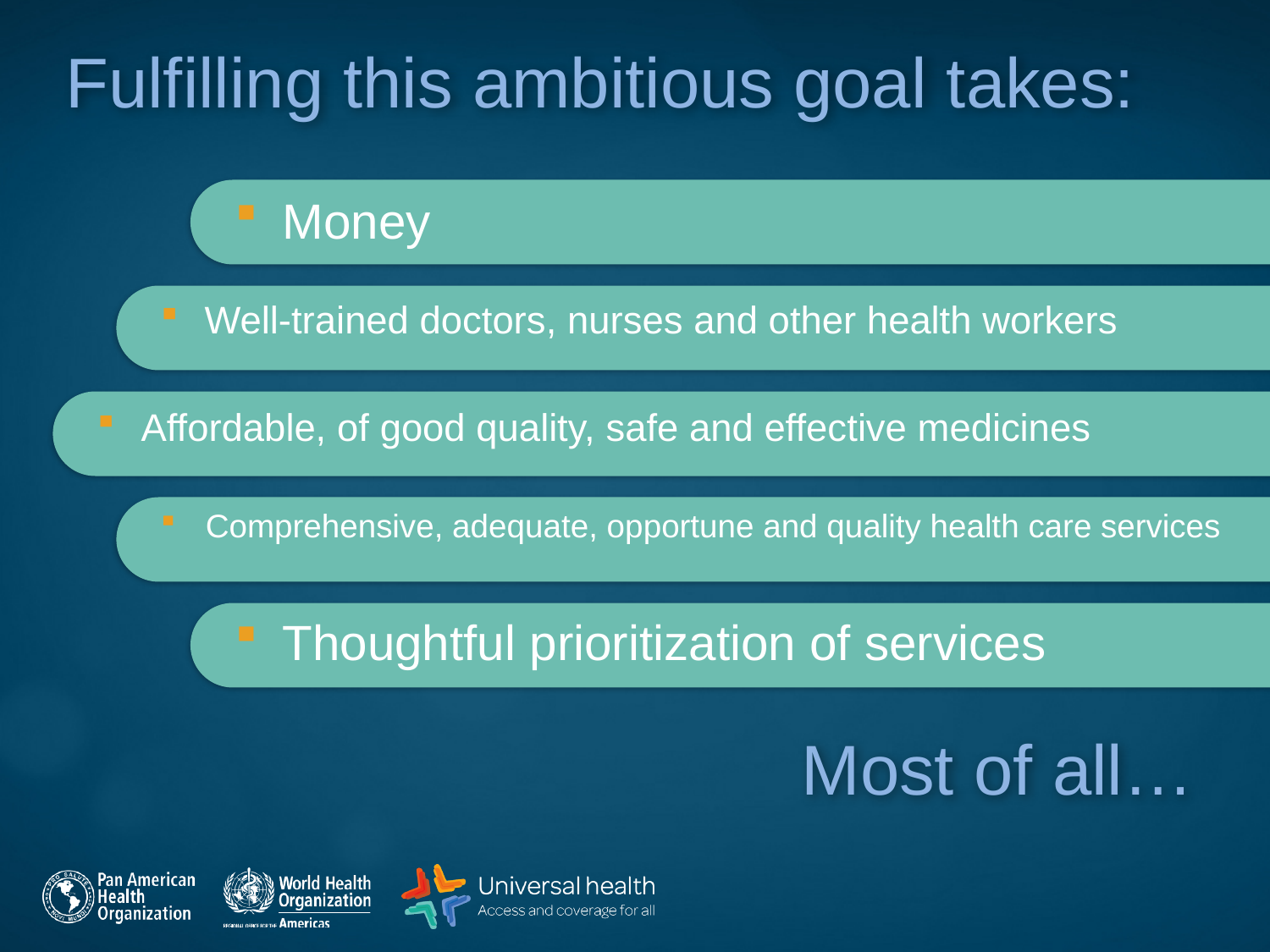

# Fulfilling this ambitious goal takes:

Money

Well-trained doctors, nurses and other health workers

Affordable, of good quality, safe and effective medicines

Comprehensive, adequate, opportune and quality health care services

Thoughtful prioritization of services
Most of all…